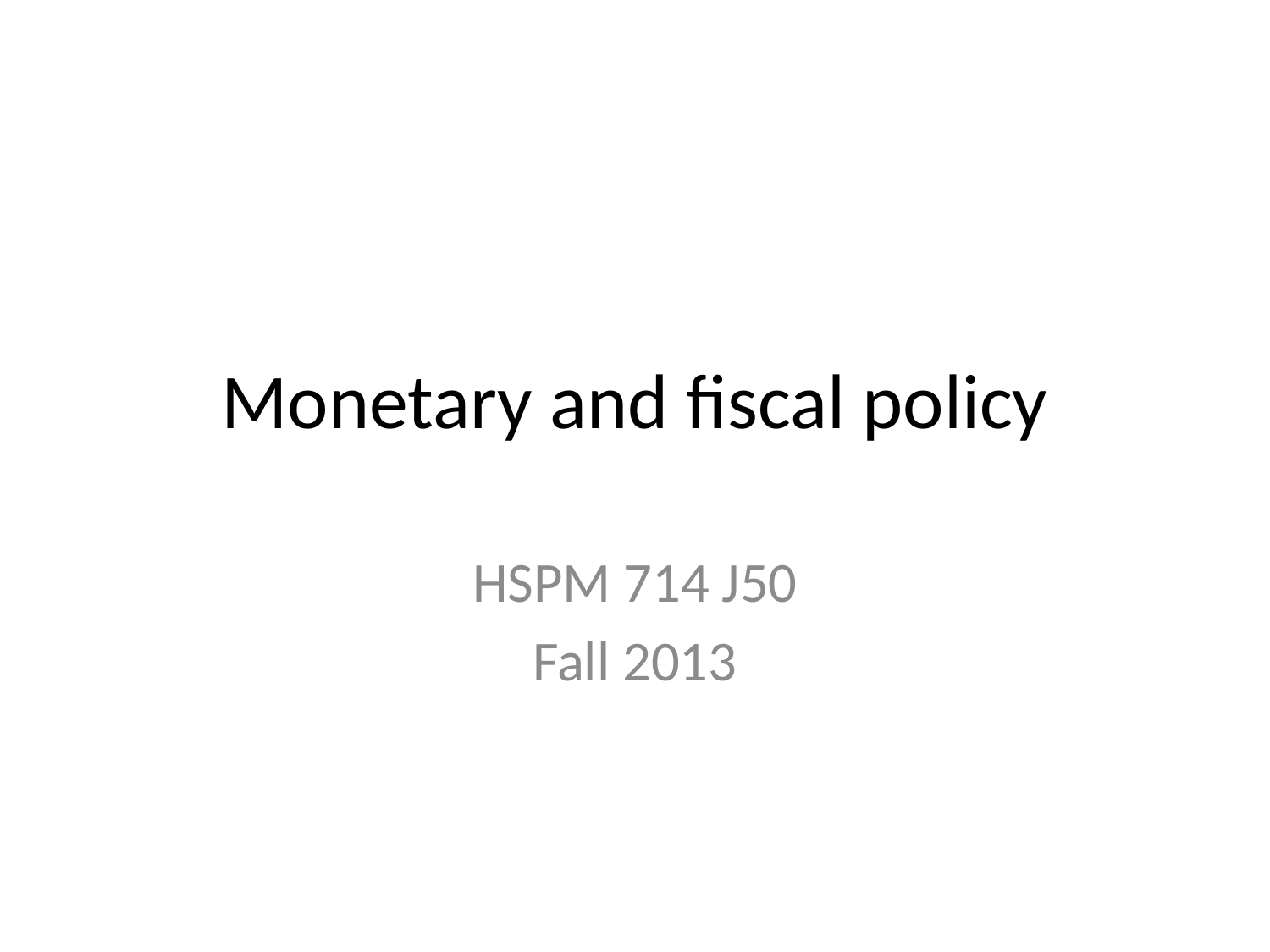

# Monetary and fiscal policy
HSPM 714 J50
Fall 2013